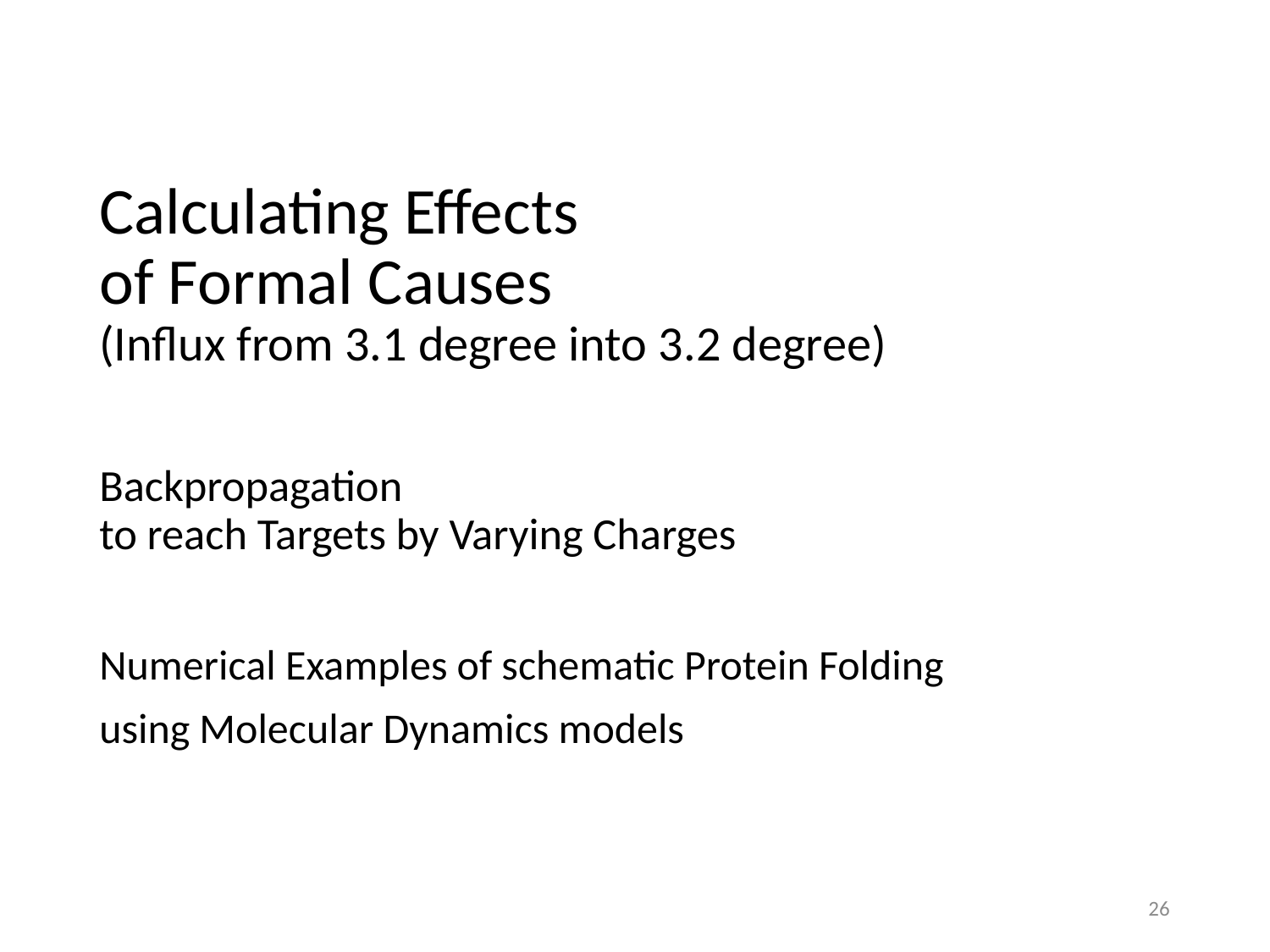

# Calculating Effects of Formal Causes (Influx from 3.1 degree into 3.2 degree) Backpropagation to reach Targets by Varying Charges
Numerical Examples of schematic Protein Folding
using Molecular Dynamics models
26